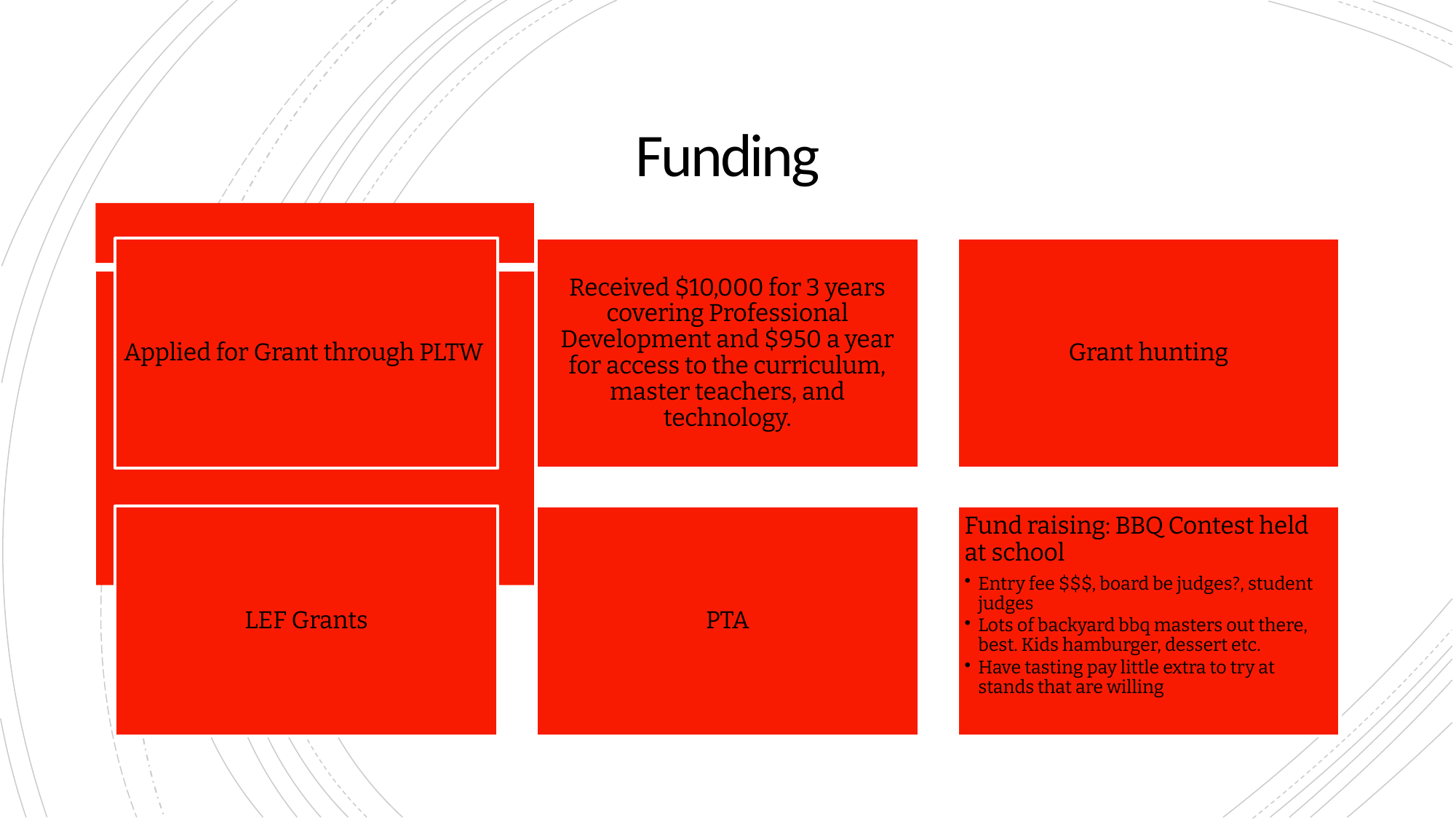

# Funding
Applied for Grant through PLTW
Received $10,000 for 3 years covering Professional Development and $950 a year for access to the curriculum, master teachers, and technology.
Grant hunting
LEF Grants
PTA
Fund raising: BBQ Contest held at school
Entry fee $$$, board be judges?, student judges
Lots of backyard bbq masters out there, best. Kids hamburger, dessert etc.
Have tasting pay little extra to try at stands that are willing